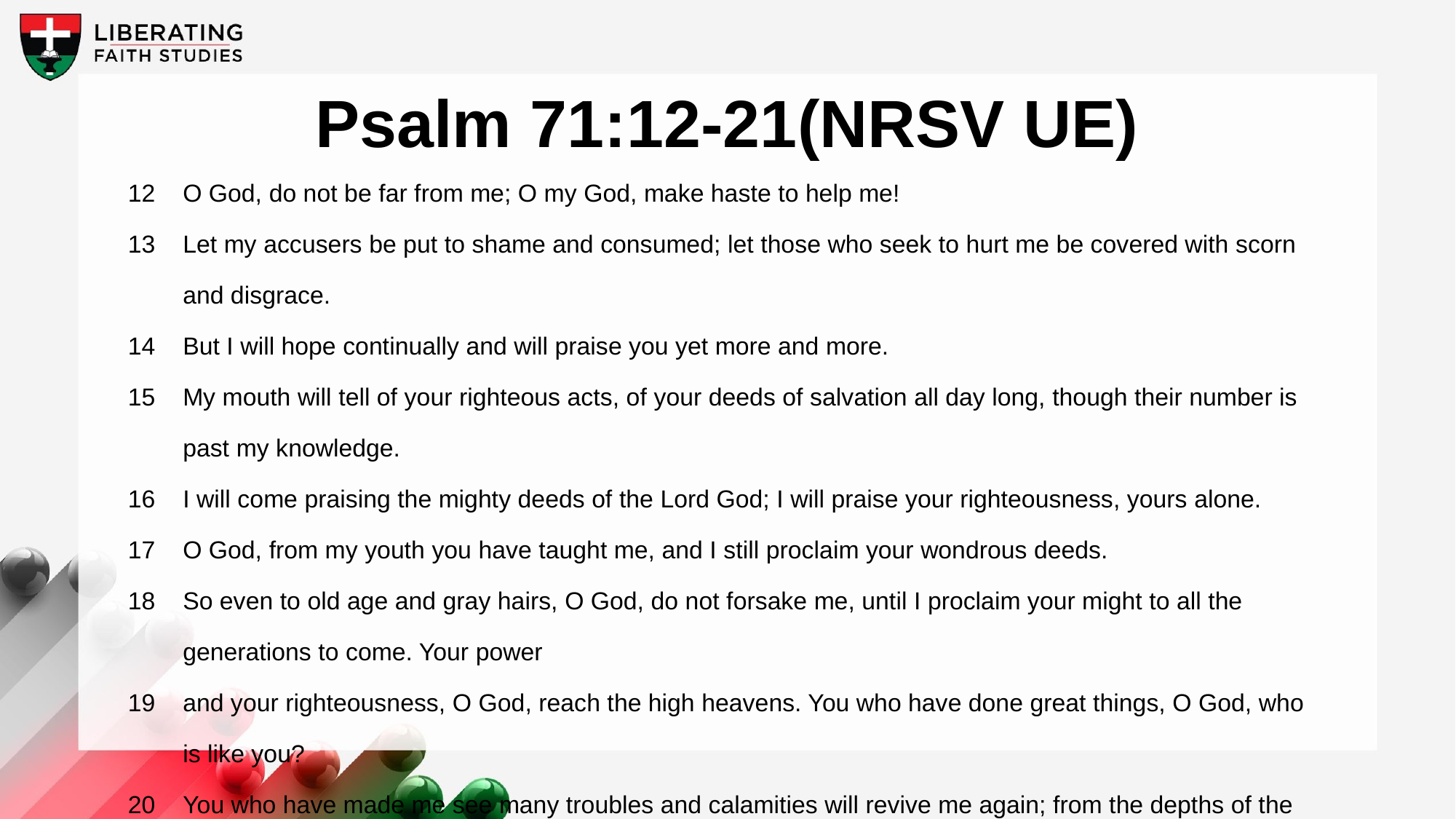

Psalm 71:12-21(NRSV UE)
12	O God, do not be far from me; O my God, make haste to help me!
13	Let my accusers be put to shame and consumed; let those who seek to hurt me be covered with scorn and disgrace.
14	But I will hope continually and will praise you yet more and more.
15	My mouth will tell of your righteous acts, of your deeds of salvation all day long, though their number is past my knowledge.
16	I will come praising the mighty deeds of the Lord God; I will praise your righteousness, yours alone.
17	O God, from my youth you have taught me, and I still proclaim your wondrous deeds.
18	So even to old age and gray hairs, O God, do not forsake me, until I proclaim your might to all the generations to come. Your power
19	and your righteousness, O God, reach the high heavens. You who have done great things, O God, who is like you?
20	You who have made me see many troubles and calamities will revive me again; from the depths of the earth you will bring me up again.
21	You will increase my honor and comfort me once again.